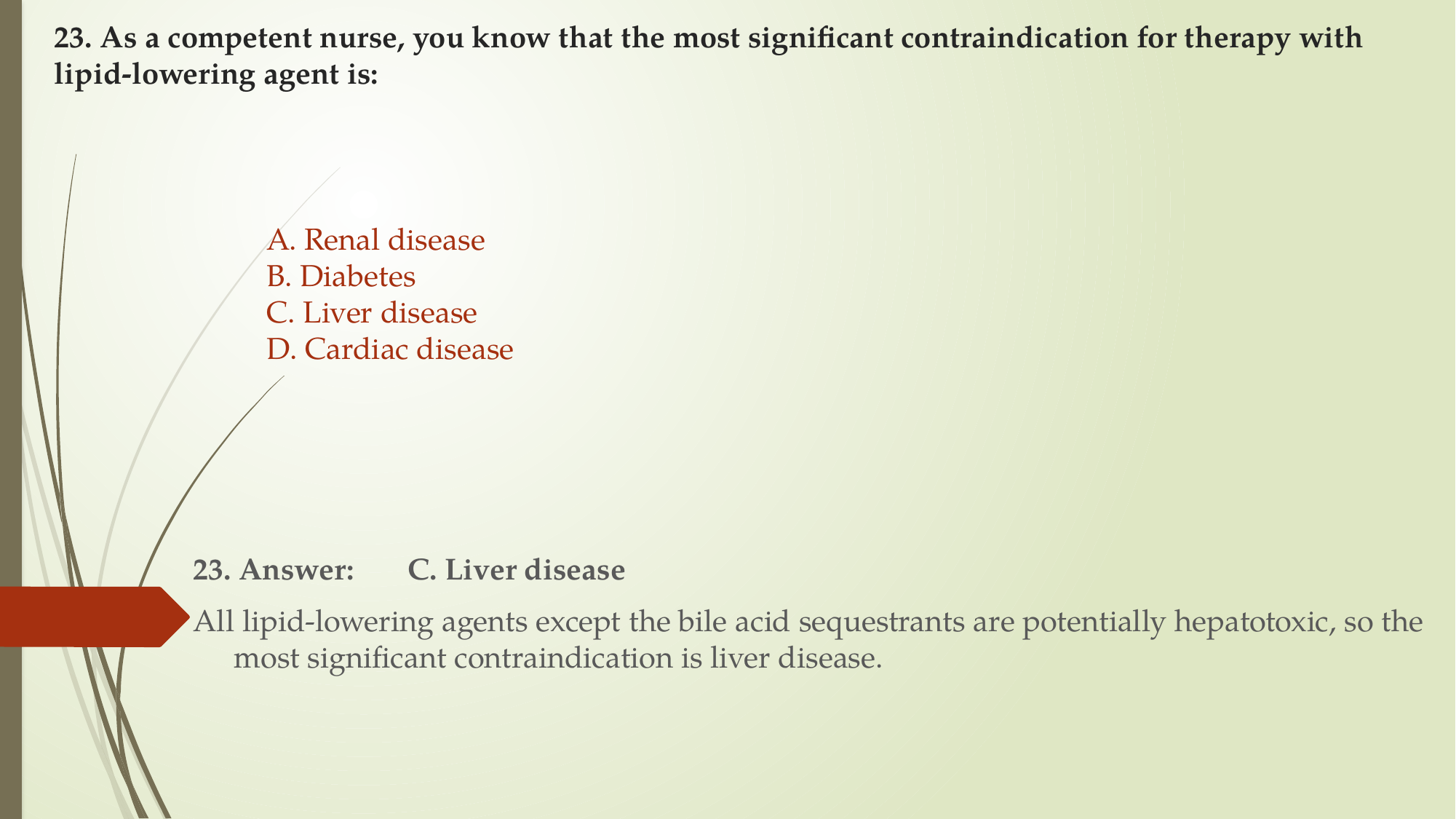

# 23. As a competent nurse, you know that the most significant contraindication for therapy with lipid-lowering agent is:
A. Renal disease
B. Diabetes
C. Liver disease
D. Cardiac disease

23. Answer:       C. Liver disease
All lipid-lowering agents except the bile acid sequestrants are potentially hepatotoxic, so the most significant contraindication is liver disease.